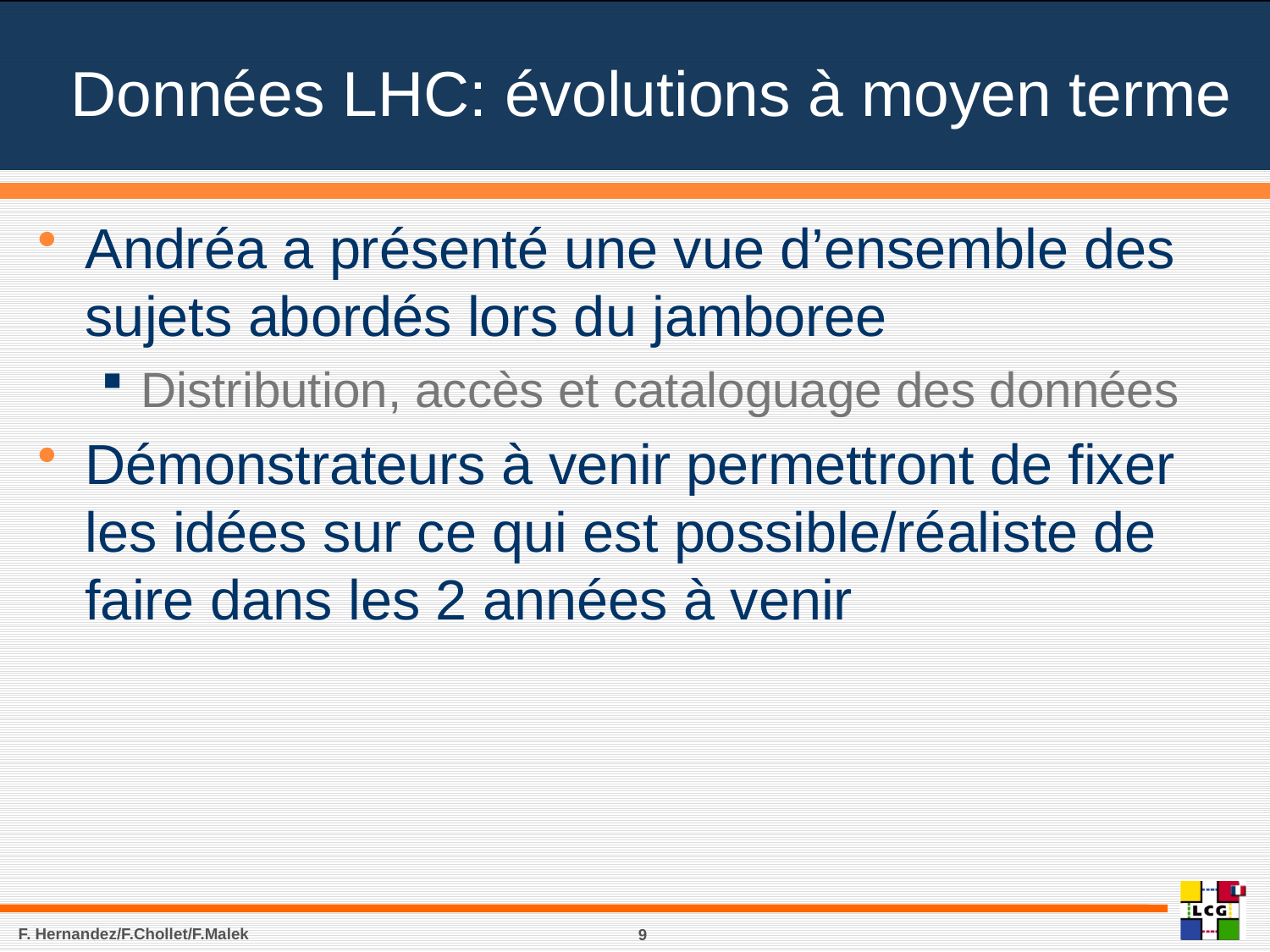

# Données LHC: évolutions à moyen terme
Andréa a présenté une vue d’ensemble des sujets abordés lors du jamboree
Distribution, accès et cataloguage des données
Démonstrateurs à venir permettront de fixer les idées sur ce qui est possible/réaliste de faire dans les 2 années à venir
F. Hernandez/F.Chollet/F.Malek
9